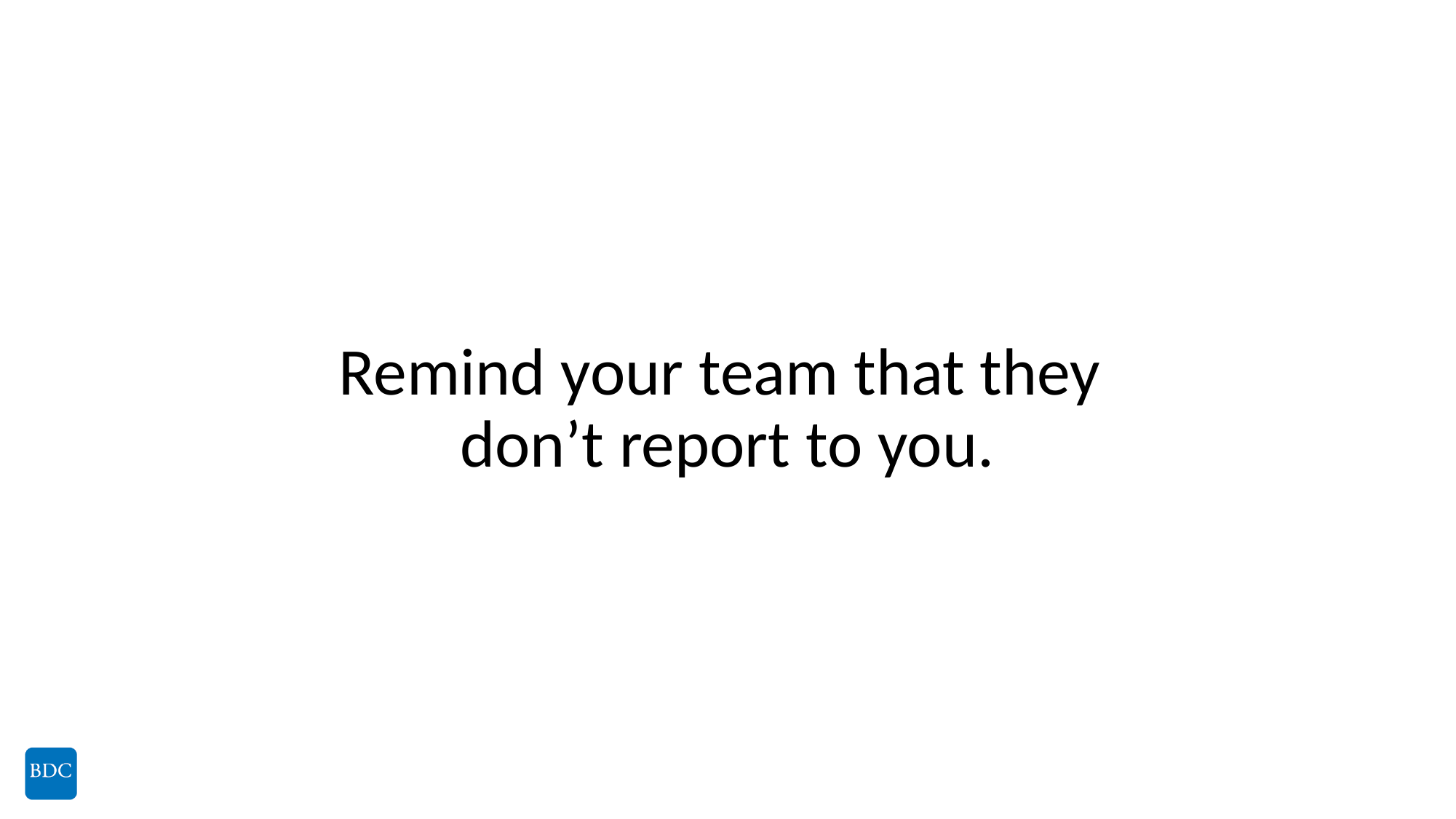

# Remind your team that they don’t report to you.